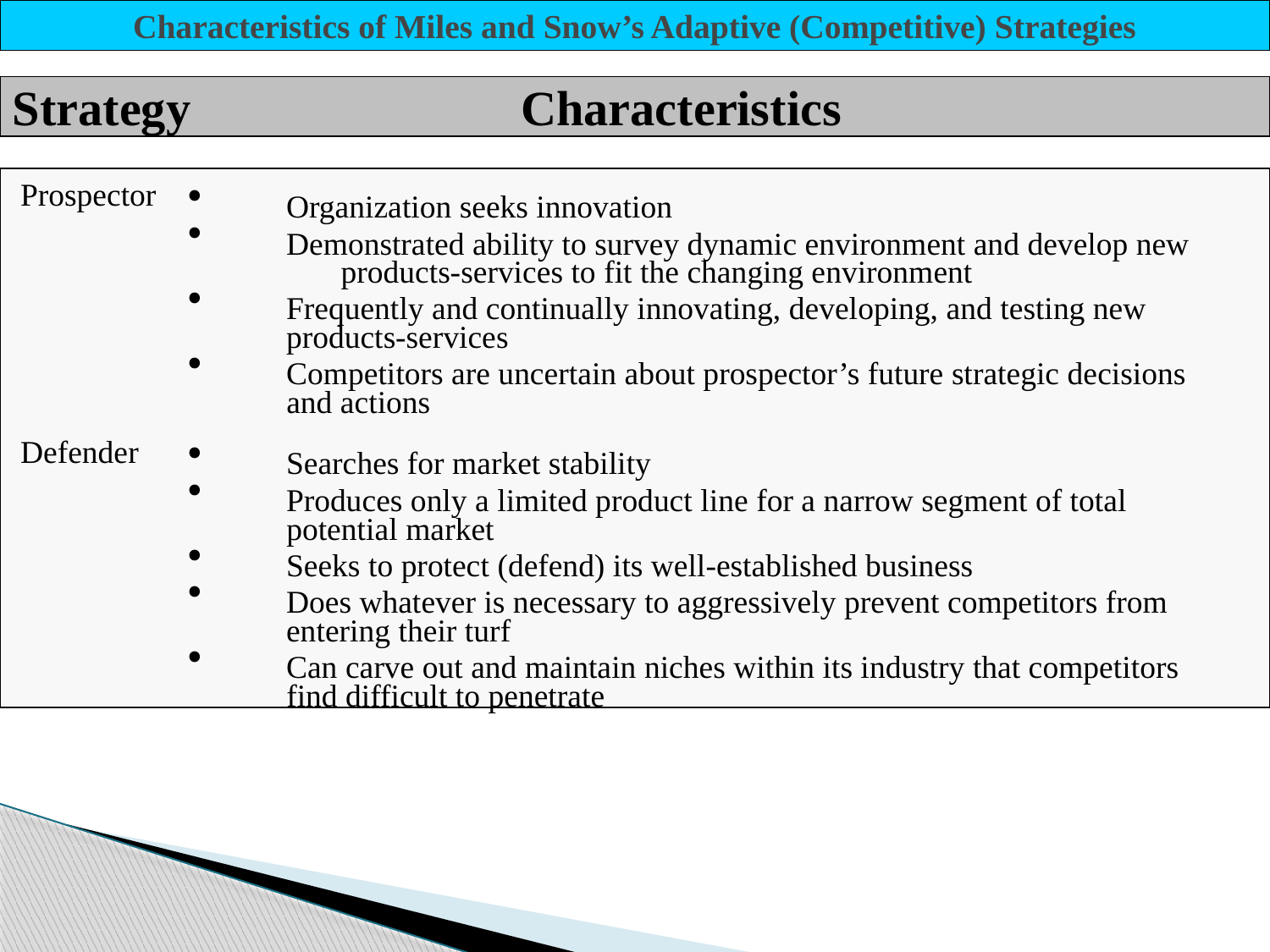

Characteristics of Miles and Snow’s Adaptive (Competitive) Strategies
Strategy	Characteristics
 Prospector	•
	•
	•
	•
 Defender	•
	•
	•
	•
	•
		    Organization seeks innovation
		    Demonstrated ability to survey dynamic environment and develop new 			    products-services to fit the changing environment
		    Frequently and continually innovating, developing, and testing new 			    products-services
		    Competitors are uncertain about prospector’s future strategic decisions 		       and actions
		    Searches for market stability
		    Produces only a limited product line for a narrow segment of total 		       potential market
		    Seeks to protect (defend) its well-established business
		    Does whatever is necessary to aggressively prevent competitors from 			    entering their turf
		    Can carve out and maintain niches within its industry that competitors 		       find difficult to penetrate